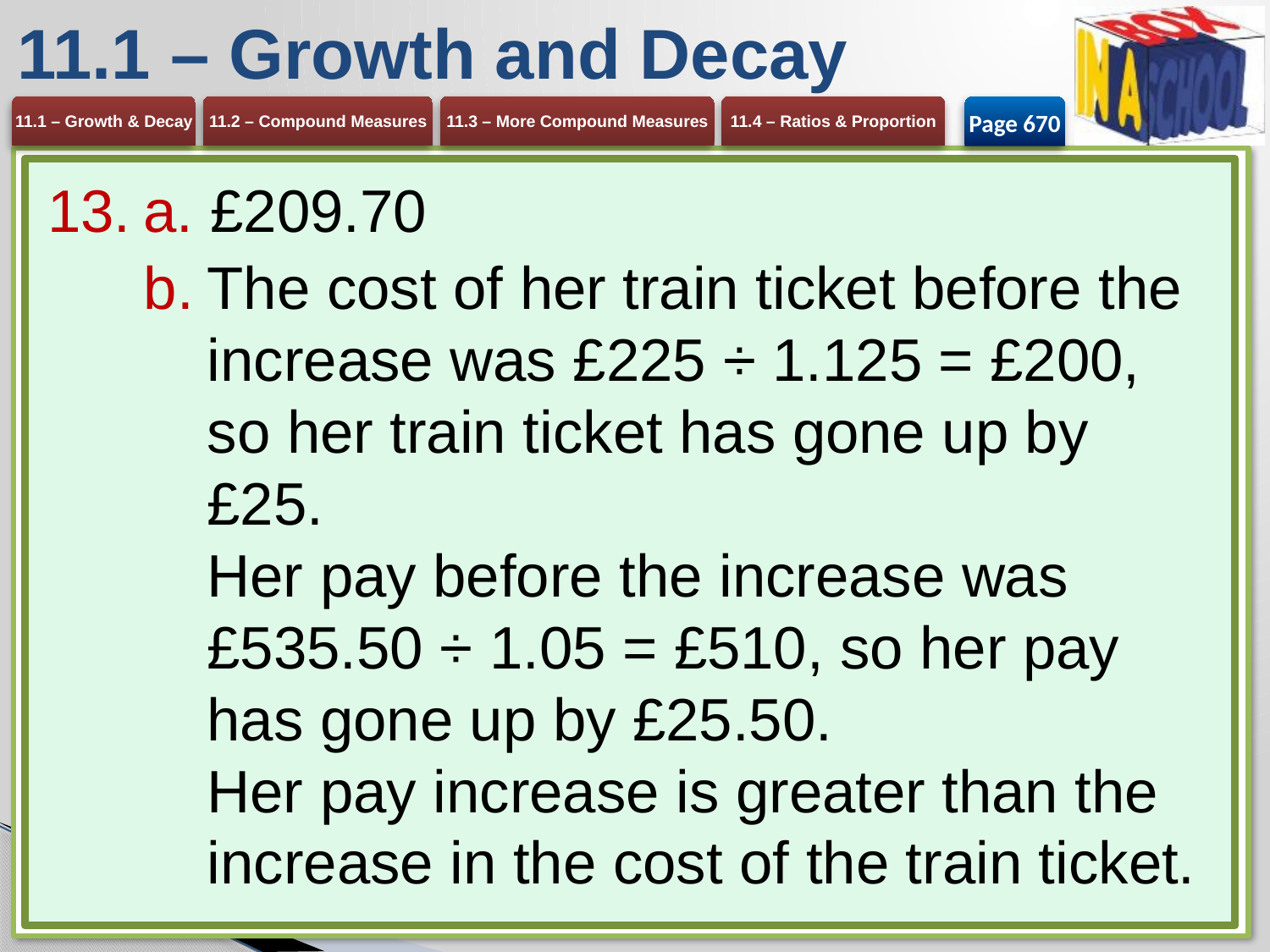

# 11.1 – Growth and Decay
Page 670
a. £209.70
The cost of her train ticket before the increase was £225 ÷ 1.125 = £200, so her train ticket has gone up by £25.
Her pay before the increase was £535.50 ÷ 1.05 = £510, so her pay has gone up by £25.50.
Her pay increase is greater than the increase in the cost of the train ticket.